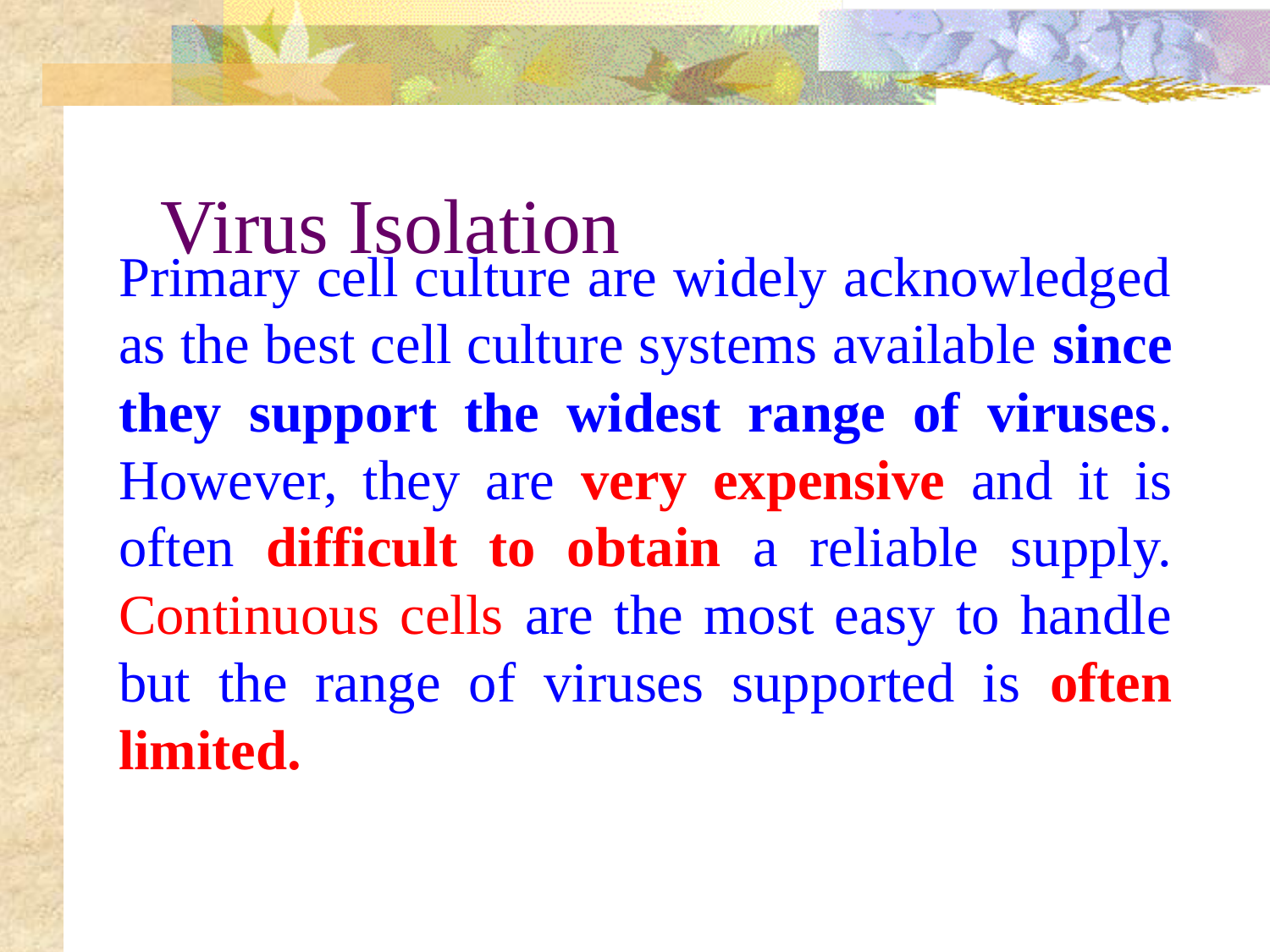

# Virus Isolation

Primary cell culture are widely acknowledged as the best cell culture systems available since they support the widest range of viruses. However, they are very expensive and it is often difficult to obtain a reliable supply. Continuous cells are the most easy to handle but the range of viruses supported is often limited.